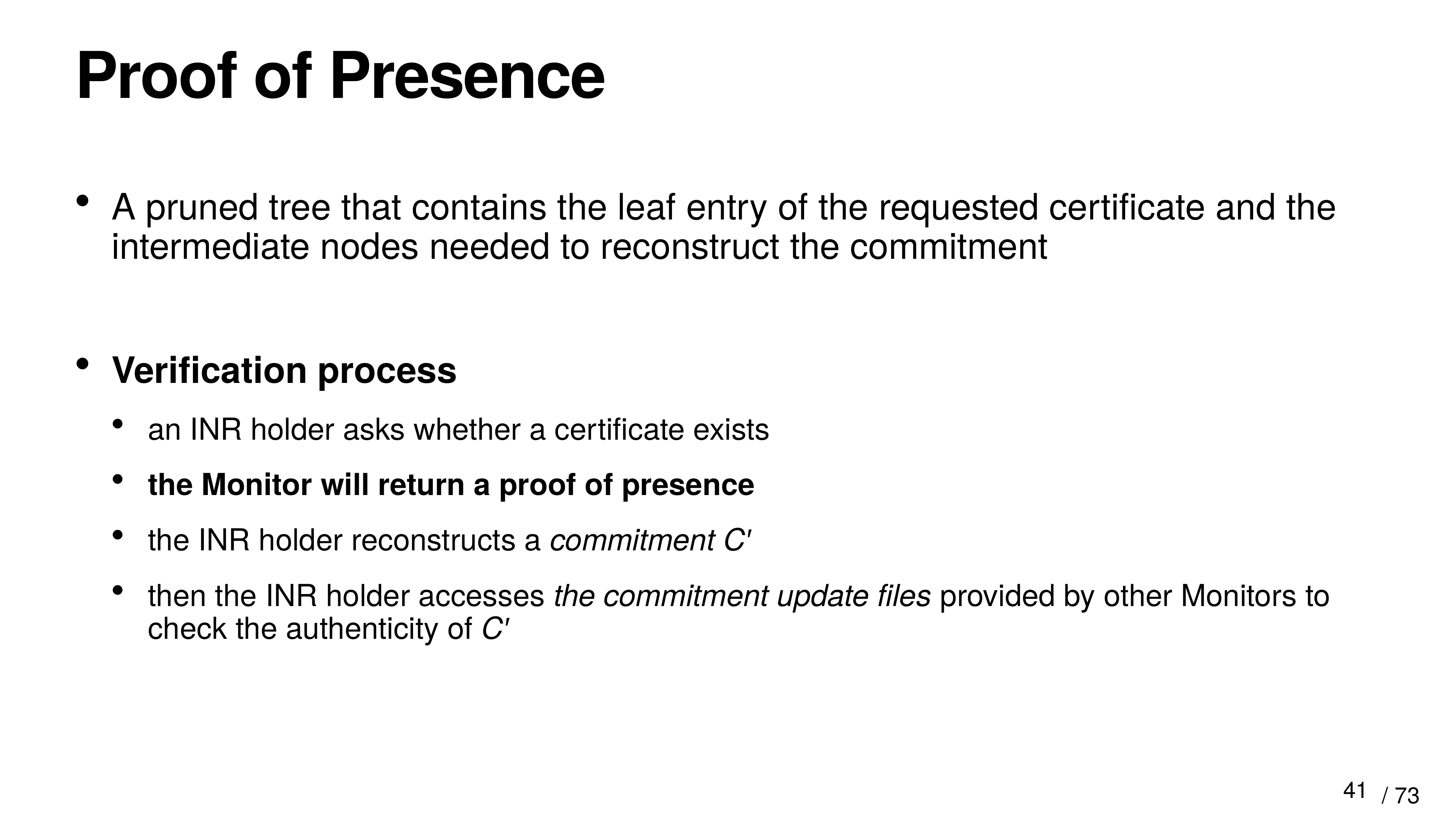

# Proof of Presence
A pruned tree that contains the leaf entry of the requested certificate and the intermediate nodes needed to reconstruct the commitment

Verification process
an INR holder asks whether a certificate exists
the Monitor will return a proof of presence
the INR holder reconstructs a commitment C′
then the INR holder accesses the commitment update files provided by other Monitors to check the authenticity of C′
41